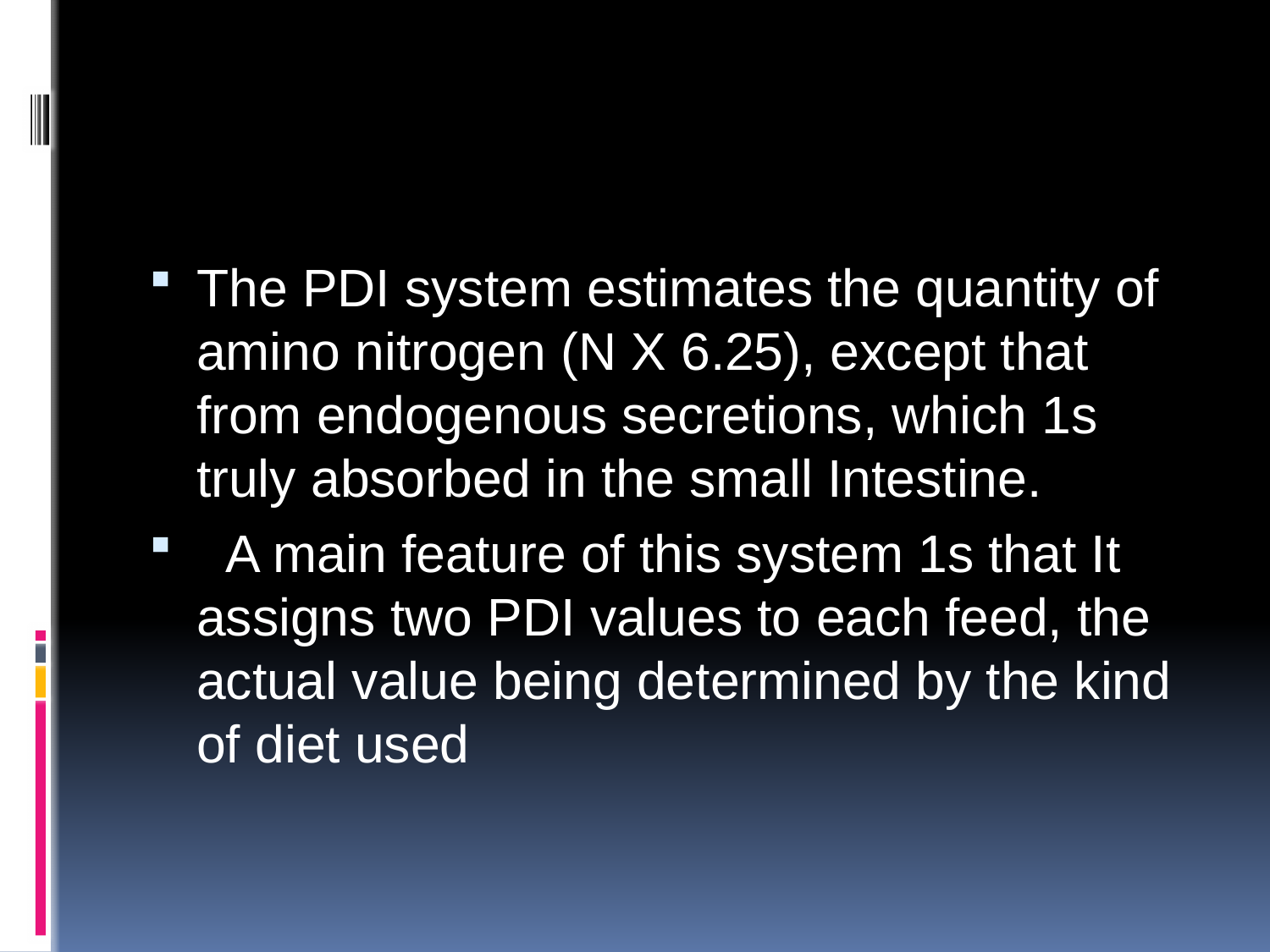

#
The PDI system estimates the quantity of amino nitrogen (N X 6.25), except that from endogenous secretions, which 1s truly absorbed in the small Intestine.
  A main feature of this system 1s that It assigns two PDI values to each feed, the actual value being determined by the kind of diet used